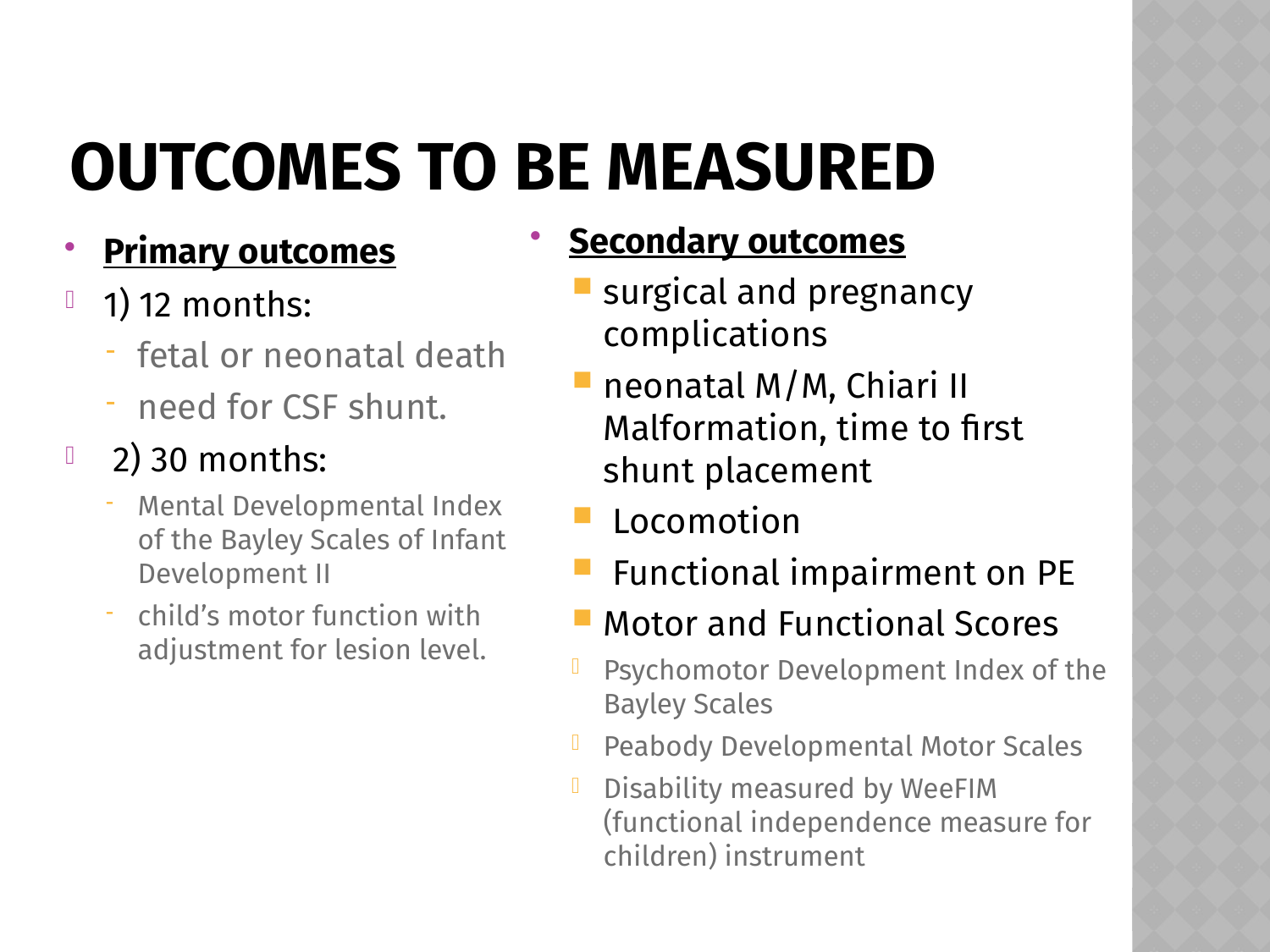

# Outcomes to be measured
Secondary outcomes
surgical and pregnancy complications
neonatal M/M, Chiari II Malformation, time to first shunt placement
 Locomotion
 Functional impairment on PE
Motor and Functional Scores
Psychomotor Development Index of the Bayley Scales
Peabody Developmental Motor Scales
Disability measured by WeeFIM (functional independence measure for children) instrument

Primary outcomes
1) 12 months:
fetal or neonatal death
need for CSF shunt.
 2) 30 months:
Mental Developmental Index of the Bayley Scales of Infant Development II
child’s motor function with adjustment for lesion level.